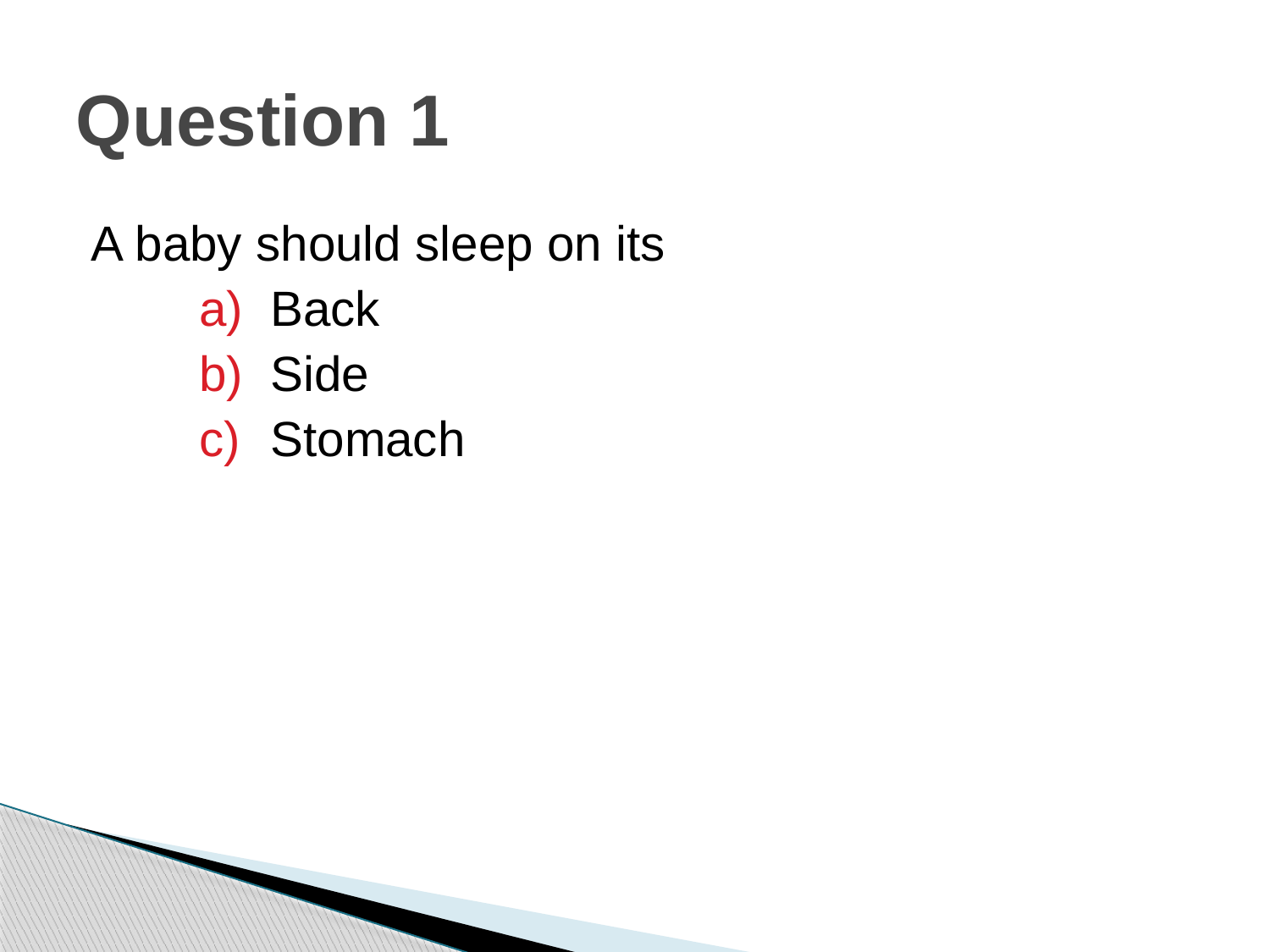

# Question 1
A baby should sleep on its
Back
Side
Stomach